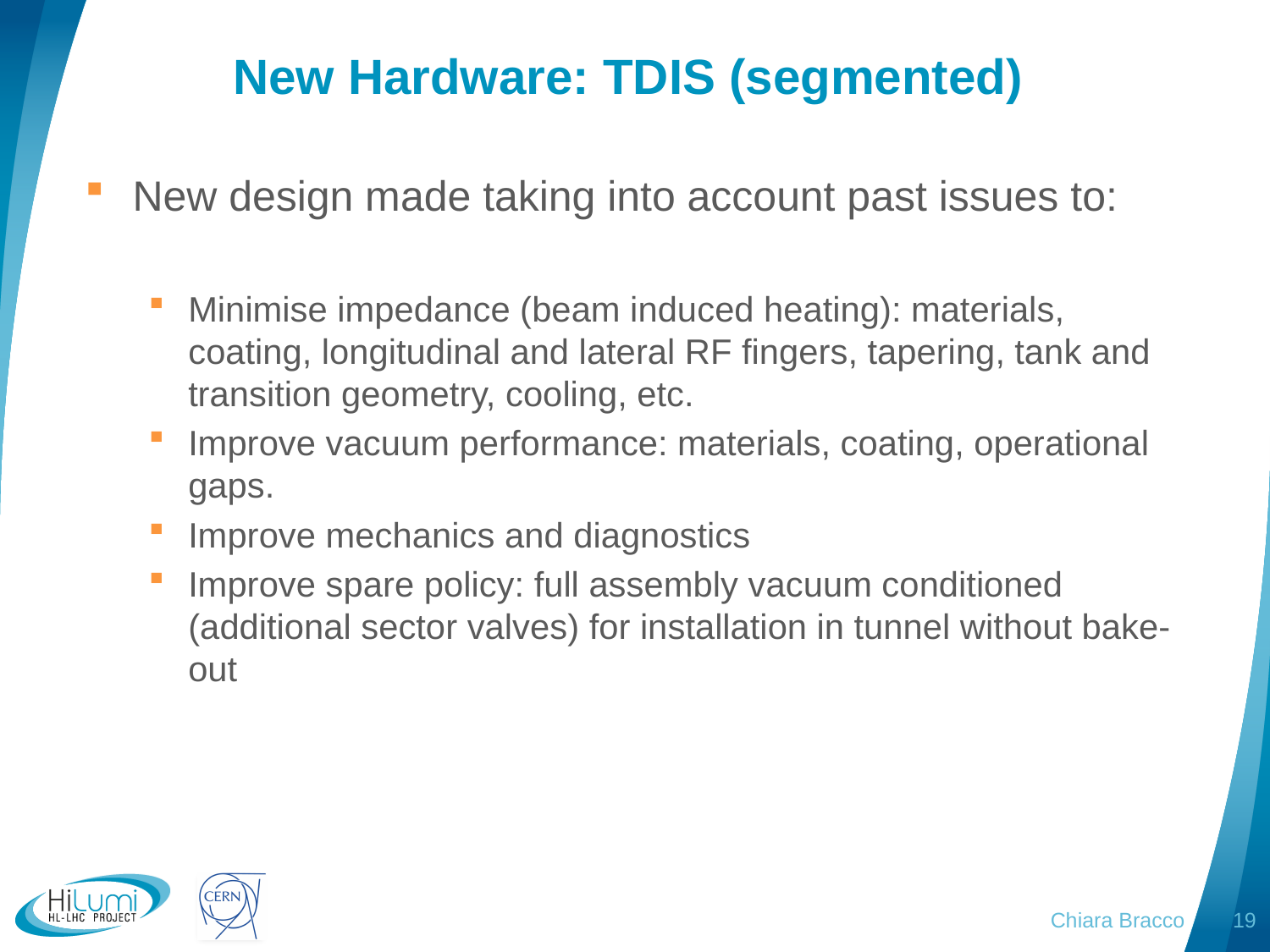

# New Hardware: TDIS (segmented)
New design made taking into account past issues to:

Minimise impedance (beam induced heating): materials, coating, longitudinal and lateral RF fingers, tapering, tank and transition geometry, cooling, etc.
Improve vacuum performance: materials, coating, operational gaps.
Improve mechanics and diagnostics
Improve spare policy: full assembly vacuum conditioned (additional sector valves) for installation in tunnel without bake-out

Chiara Bracco
19